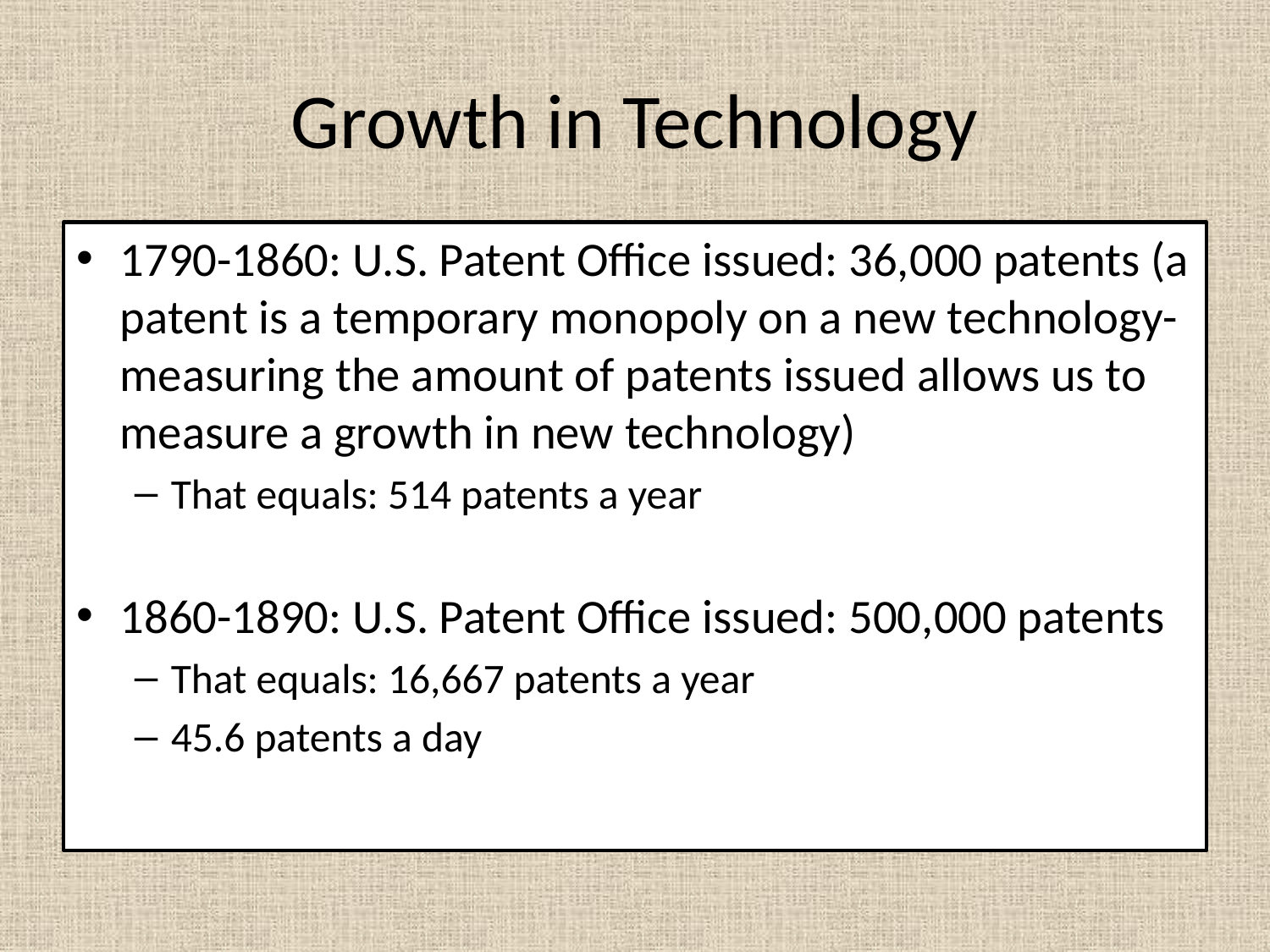

# Growth in Technology
1790-1860: U.S. Patent Office issued: 36,000 patents (a patent is a temporary monopoly on a new technology- measuring the amount of patents issued allows us to measure a growth in new technology)
That equals: 514 patents a year

1860-1890: U.S. Patent Office issued: 500,000 patents
That equals: 16,667 patents a year
45.6 patents a day